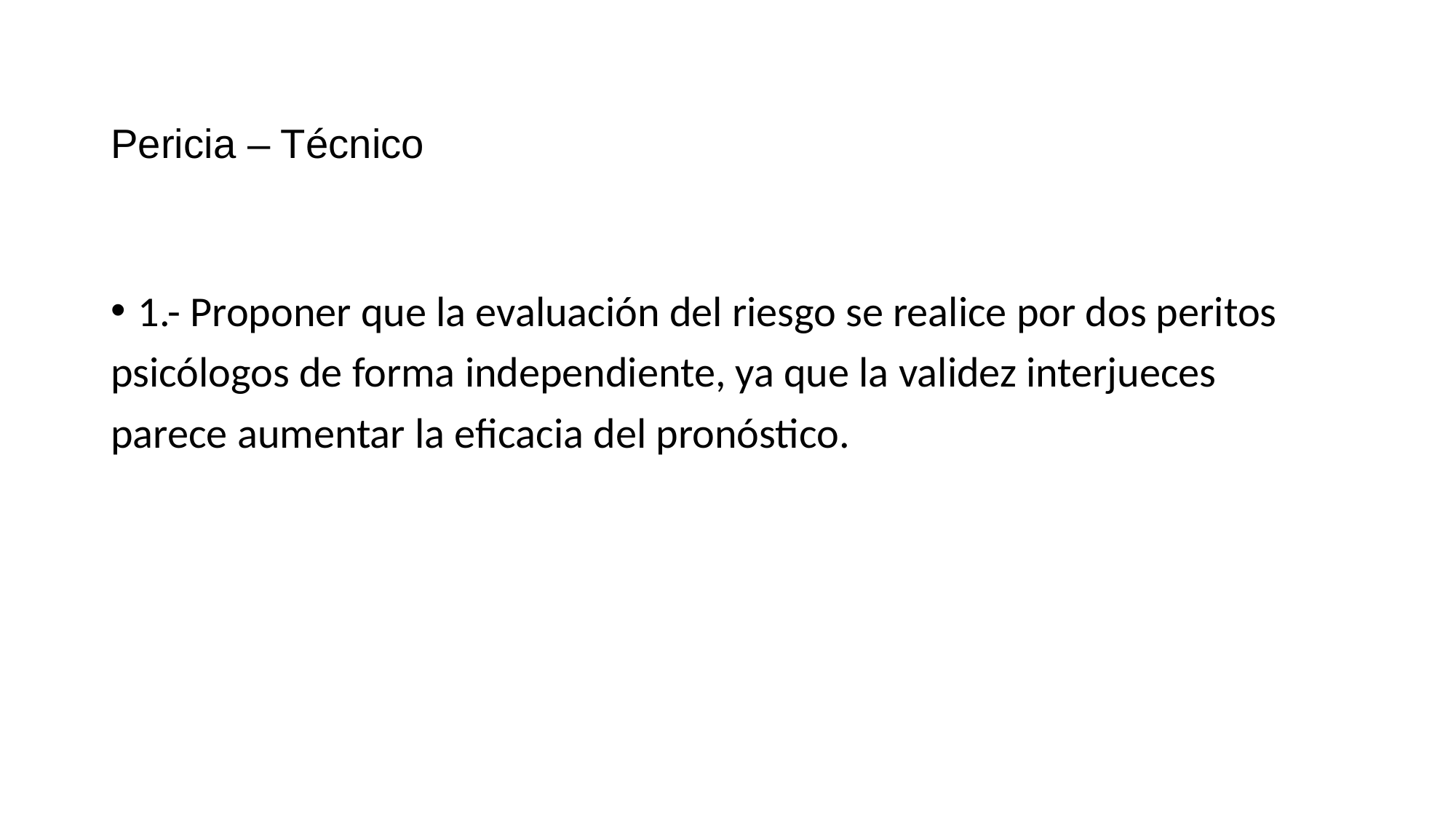

# Pericia – Técnico

1.- Proponer que la evaluación del riesgo se realice por dos peritos
psicólogos de forma independiente, ya que la validez interjueces
parece aumentar la eficacia del pronóstico.